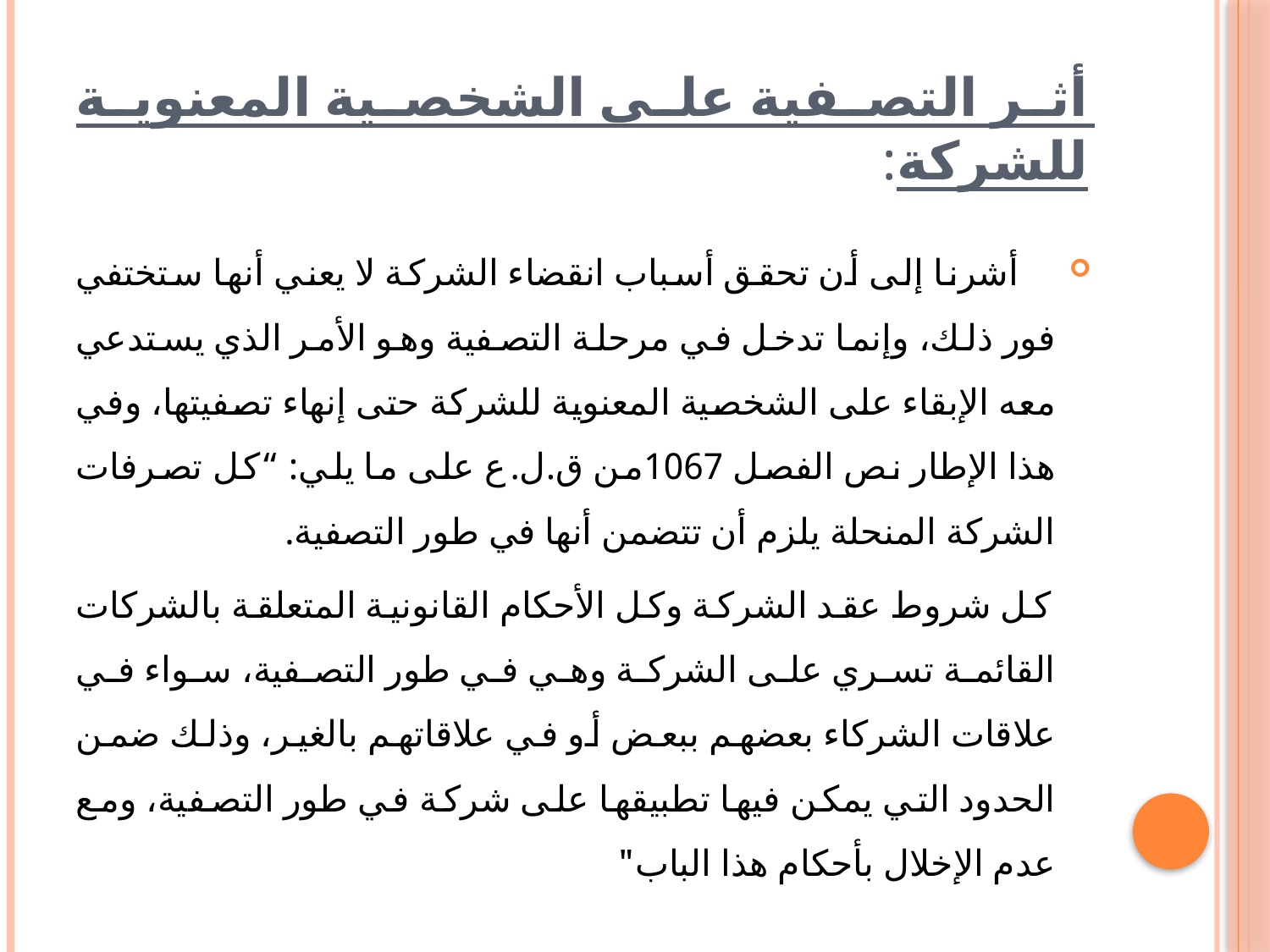

# أثر التصفية على الشخصية المعنوية للشركة:
    أشرنا إلى أن تحقق أسباب انقضاء الشركة لا يعني أنها ستختفي فور ذلك، وإنما تدخل في مرحلة التصفية وهو الأمر الذي يستدعي معه الإبقاء على الشخصية المعنوية للشركة حتى إنهاء تصفيتها، وفي هذا الإطار نص الفصل 1067من ق.ل.ع على ما يلي: “كل تصرفات الشركة المنحلة يلزم أن تتضمن أنها في طور التصفية.
    كل شروط عقد الشركة وكل الأحكام القانونية المتعلقة بالشركات القائمة تسري على الشركة وهي في طور التصفية، سواء في علاقات الشركاء بعضهم ببعض أو في علاقاتهم بالغير، وذلك ضمن الحدود التي يمكن فيها تطبيقها على شركة في طور التصفية، ومع عدم الإخلال بأحكام هذا الباب"